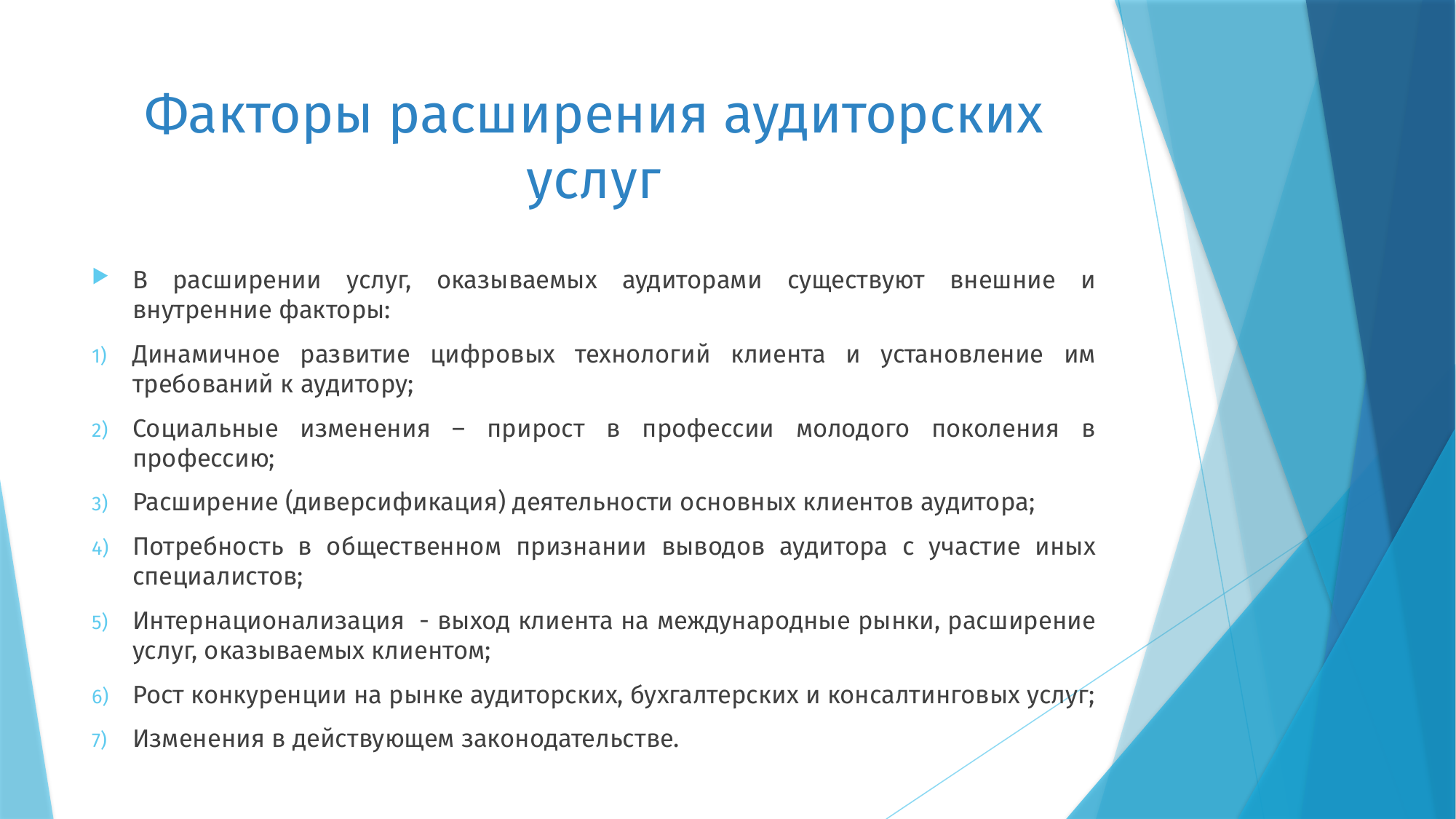

# Факторы расширения аудиторских услуг
В расширении услуг, оказываемых аудиторами существуют внешние и внутренние факторы:
Динамичное развитие цифровых технологий клиента и установление им требований к аудитору;
Социальные изменения – прирост в профессии молодого поколения в профессию;
Расширение (диверсификация) деятельности основных клиентов аудитора;
Потребность в общественном признании выводов аудитора с участие иных специалистов;
Интернационализация  - выход клиента на международные рынки, расширение услуг, оказываемых клиентом;
Рост конкуренции на рынке аудиторских, бухгалтерских и консалтинговых услуг;
Изменения в действующем законодательстве.